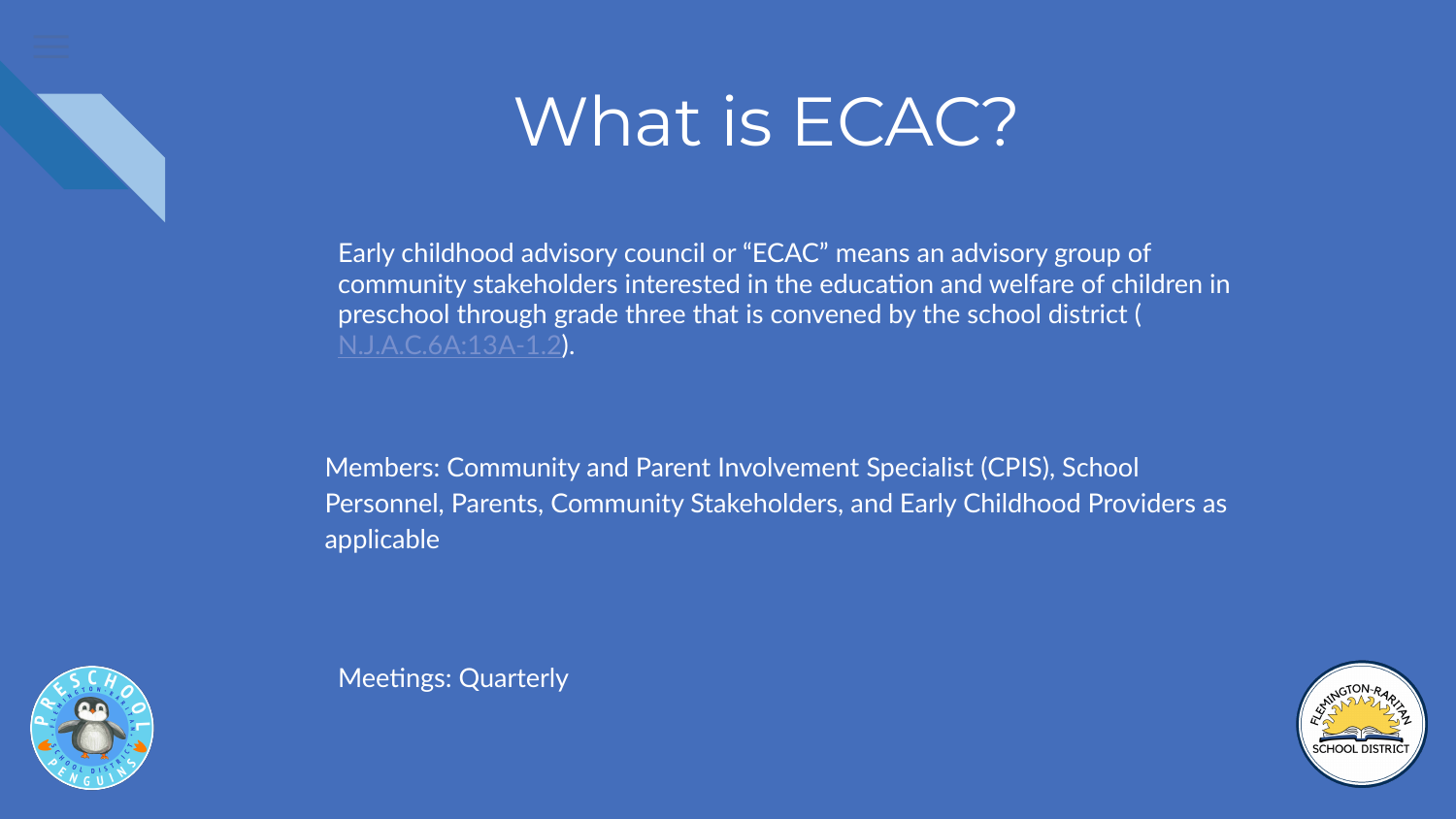

# What is ECAC?

Early childhood advisory council or “ECAC” means an advisory group of community stakeholders interested in the education and welfare of children in preschool through grade three that is convened by the school district (N.J.A.C.6A:13A-1.2).

Members: Community and Parent Involvement Specialist (CPIS), School Personnel, Parents, Community Stakeholders, and Early Childhood Providers as applicable

Meetings: Quarterly